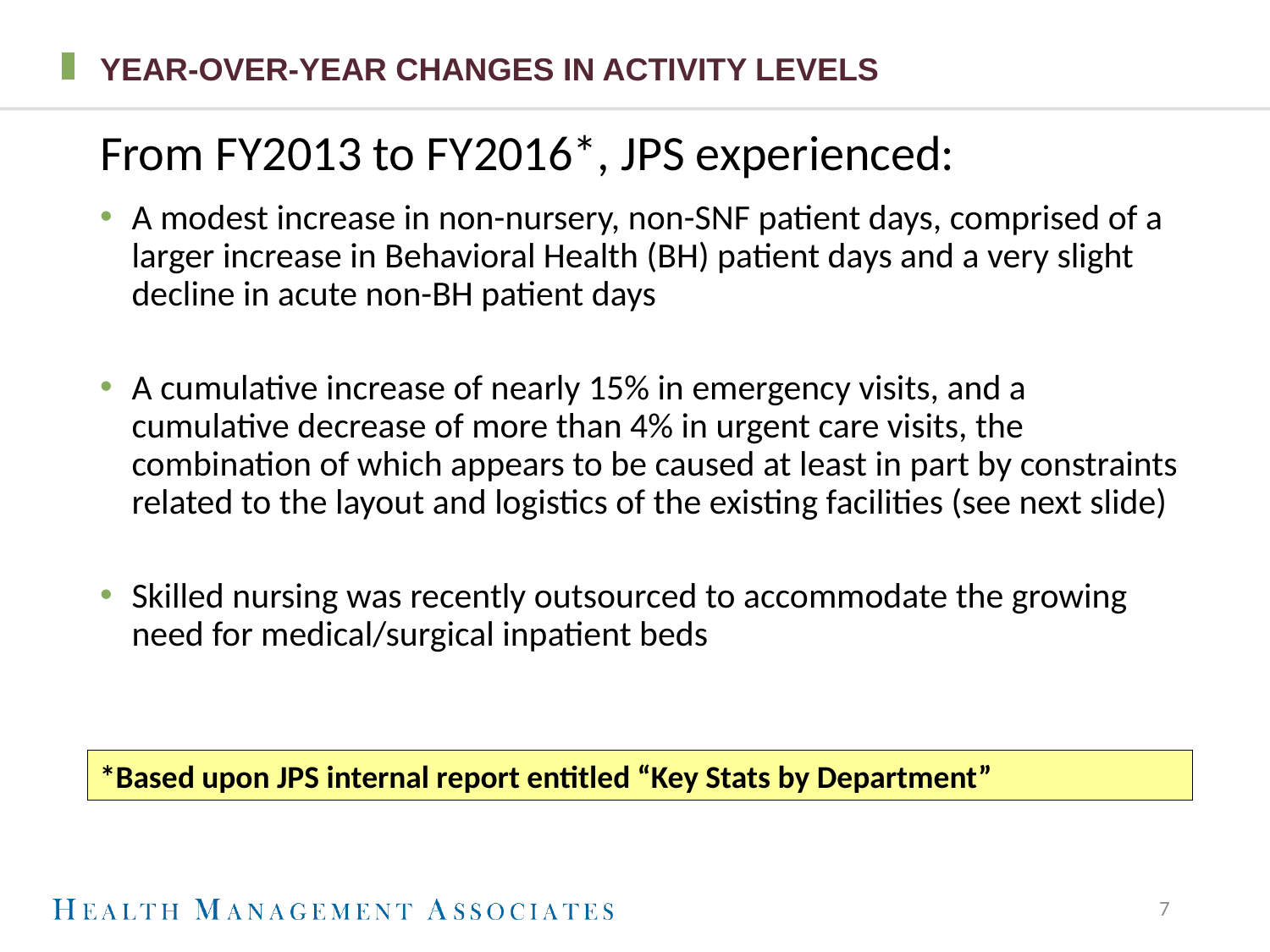

# Year-over-year changes in activity levels
From FY2013 to FY2016*, JPS experienced:
A modest increase in non-nursery, non-SNF patient days, comprised of a larger increase in Behavioral Health (BH) patient days and a very slight decline in acute non-BH patient days
A cumulative increase of nearly 15% in emergency visits, and a cumulative decrease of more than 4% in urgent care visits, the combination of which appears to be caused at least in part by constraints related to the layout and logistics of the existing facilities (see next slide)
Skilled nursing was recently outsourced to accommodate the growing need for medical/surgical inpatient beds
*Based upon JPS internal report entitled “Key Stats by Department”
7